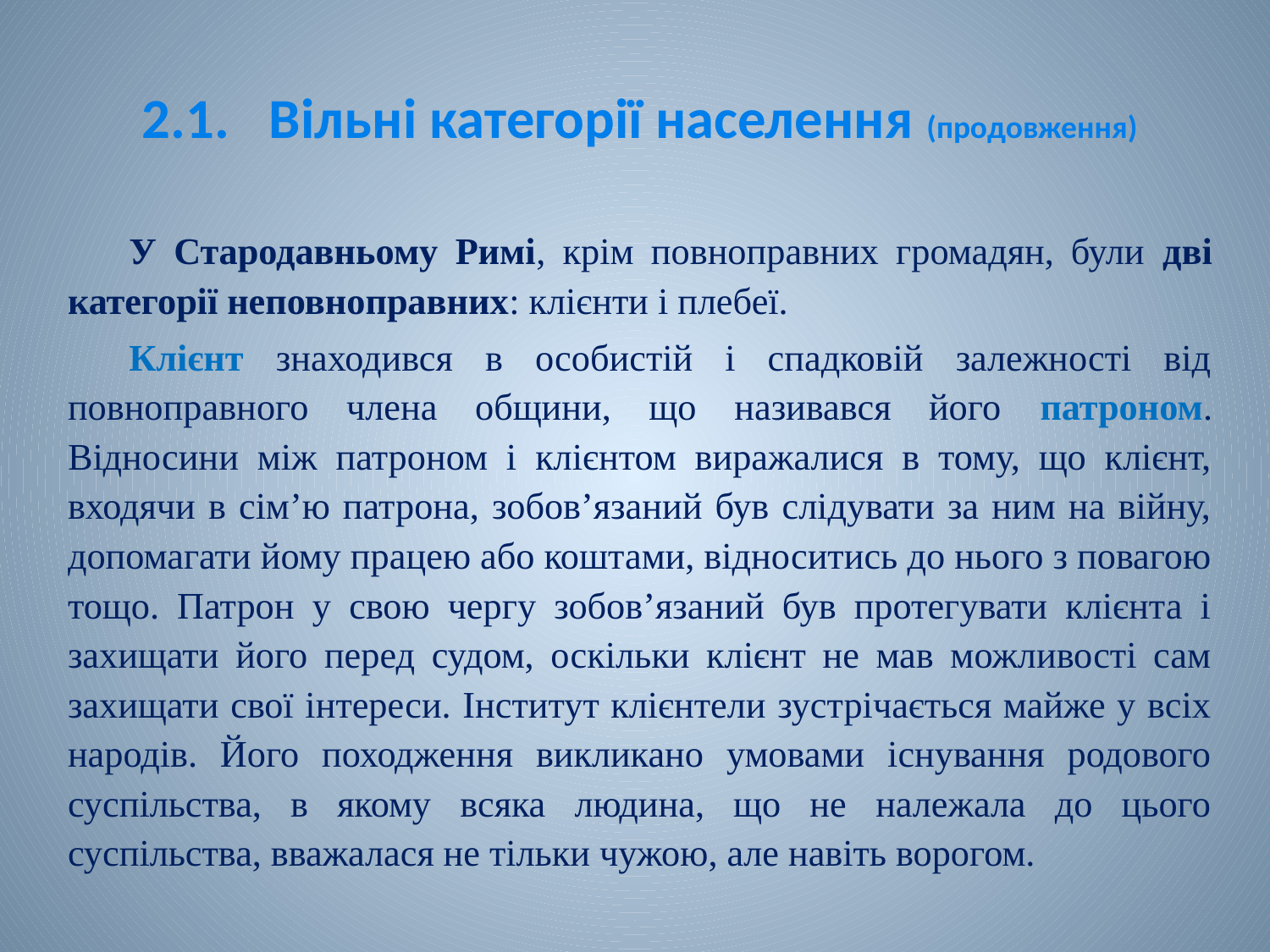

# 2.1.	Вільні категорії населення (продовження)
У Стародавньому Римі, крім повноправних громадян, були дві категорії неповноправних: клієнти і плебеї.
Клієнт знаходився в особистій і спадковій залежності від повноправного члена общини, що називався його патроном. Відносини між патроном і клієнтом виражалися в тому, що клієнт, входячи в сім’ю патрона, зобов’язаний був слідувати за ним на війну, допомагати йому працею або коштами, відноситись до нього з повагою тощо. Патрон у свою чергу зобов’язаний був протегувати клієнта і захищати його перед судом, оскільки клієнт не мав можливості сам захищати свої інтереси. Інститут клієнтели зустрічається майже у всіх народів. Його походження викликано умовами існування родового суспільства, в якому всяка людина, що не належала до цього суспільства, вважалася не тільки чужою, але навіть ворогом.